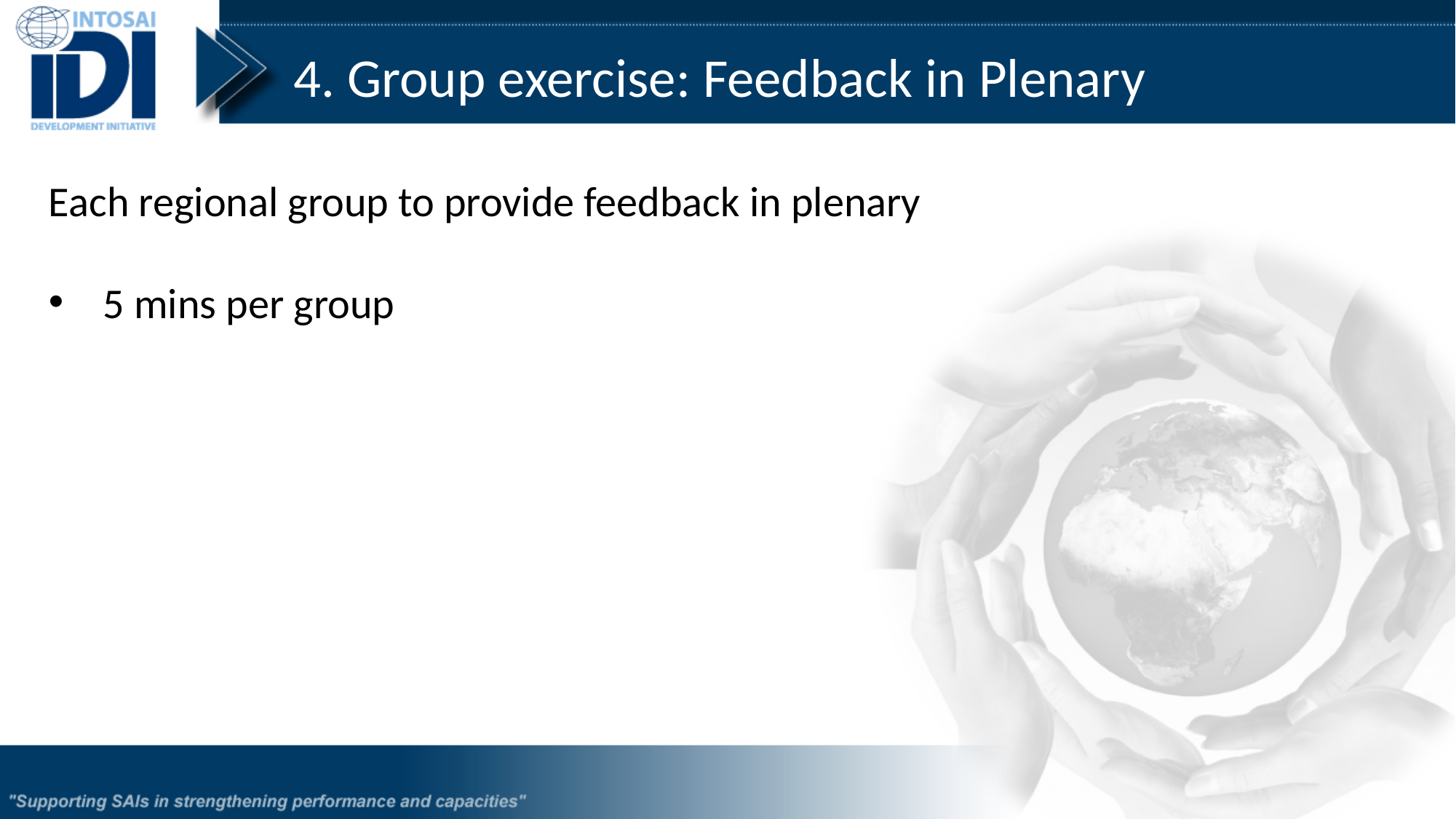

4. Group exercise: Feedback in Plenary
Each regional group to provide feedback in plenary

5 mins per group
22